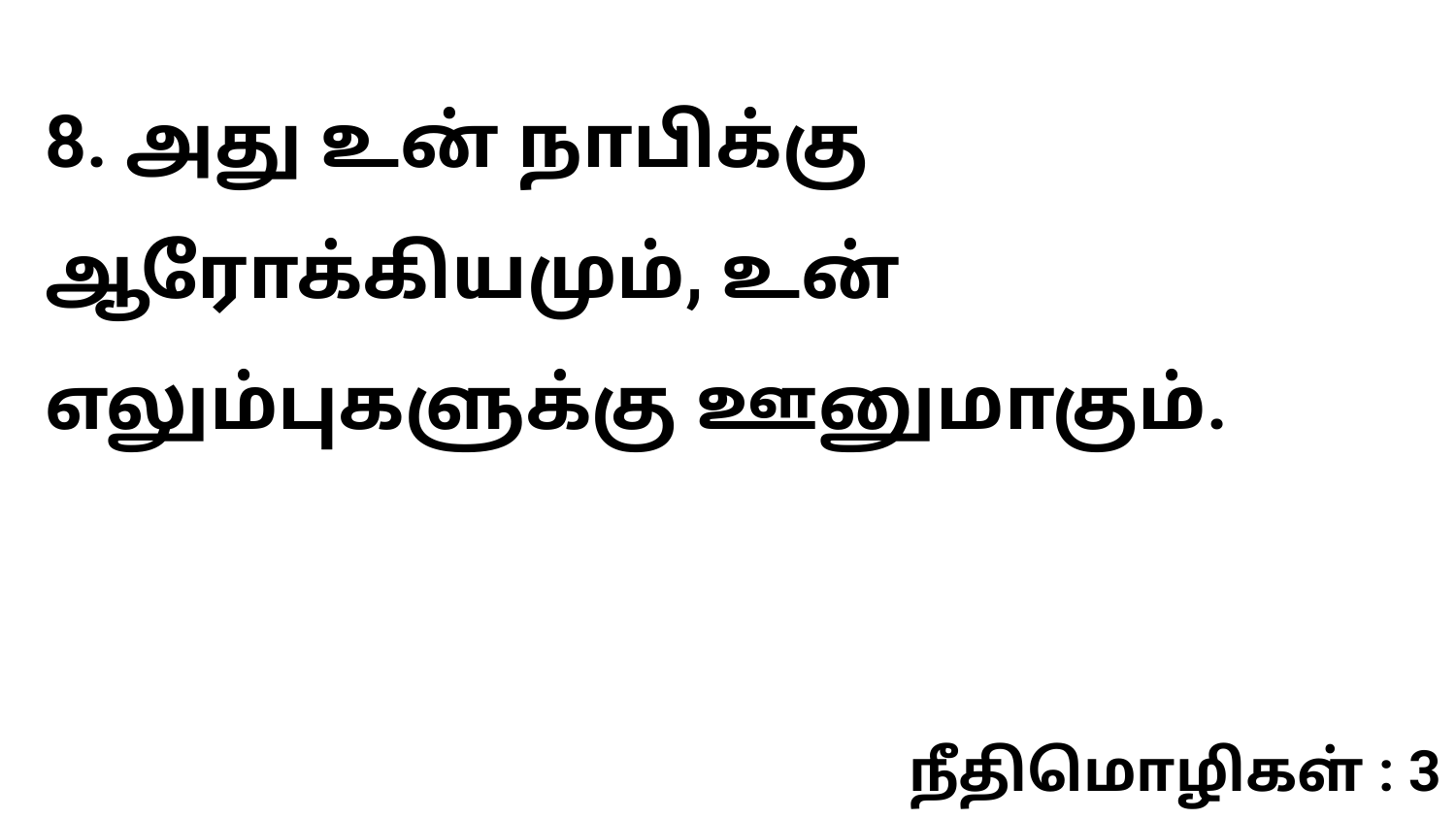

8. அது உன் நாபிக்கு ஆரோக்கியமும், உன் எலும்புகளுக்கு ஊனுமாகும்.
நீதிமொழிகள் : 3